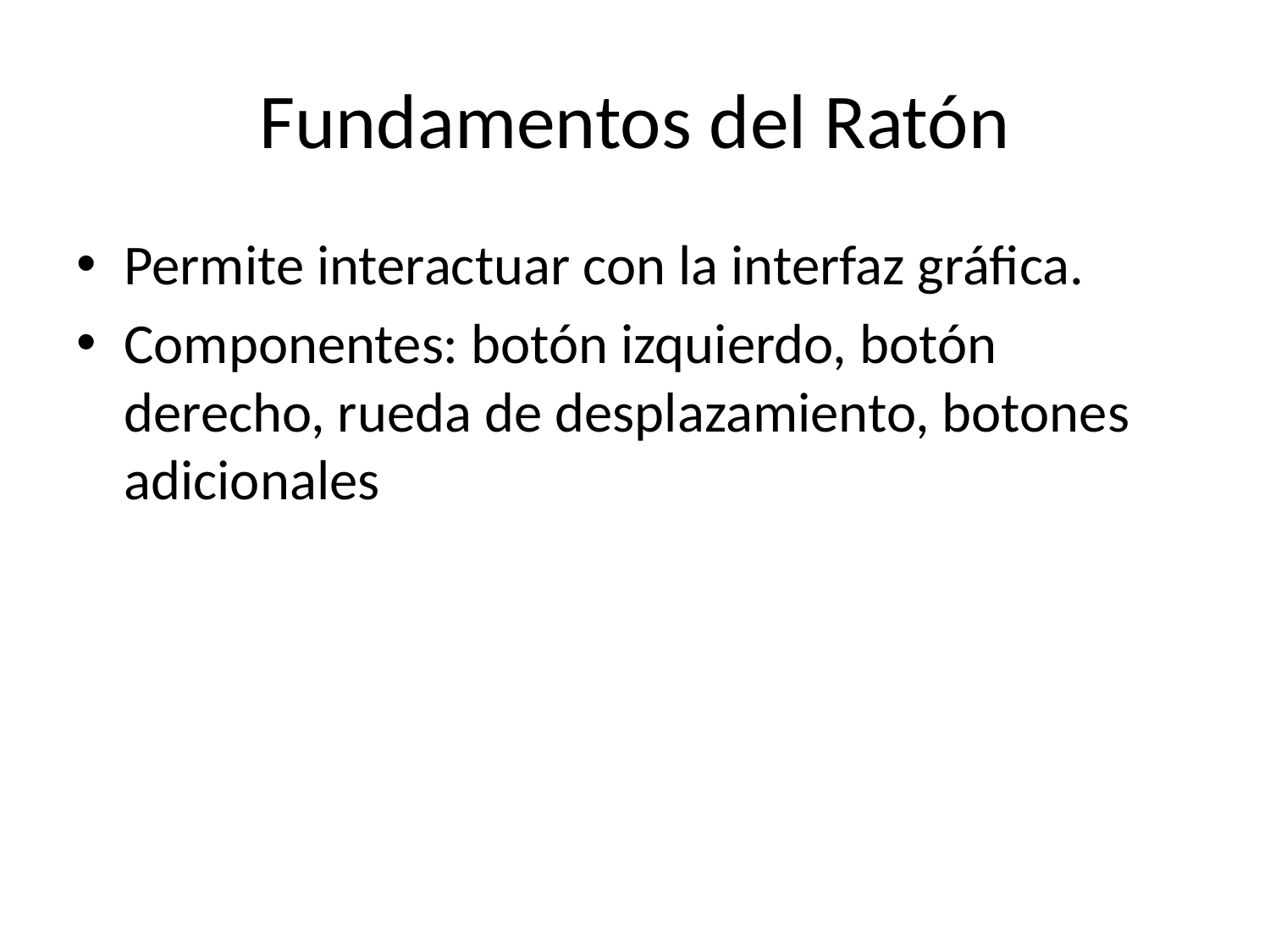

# Fundamentos del Ratón
Permite interactuar con la interfaz gráfica.
Componentes: botón izquierdo, botón derecho, rueda de desplazamiento, botones adicionales